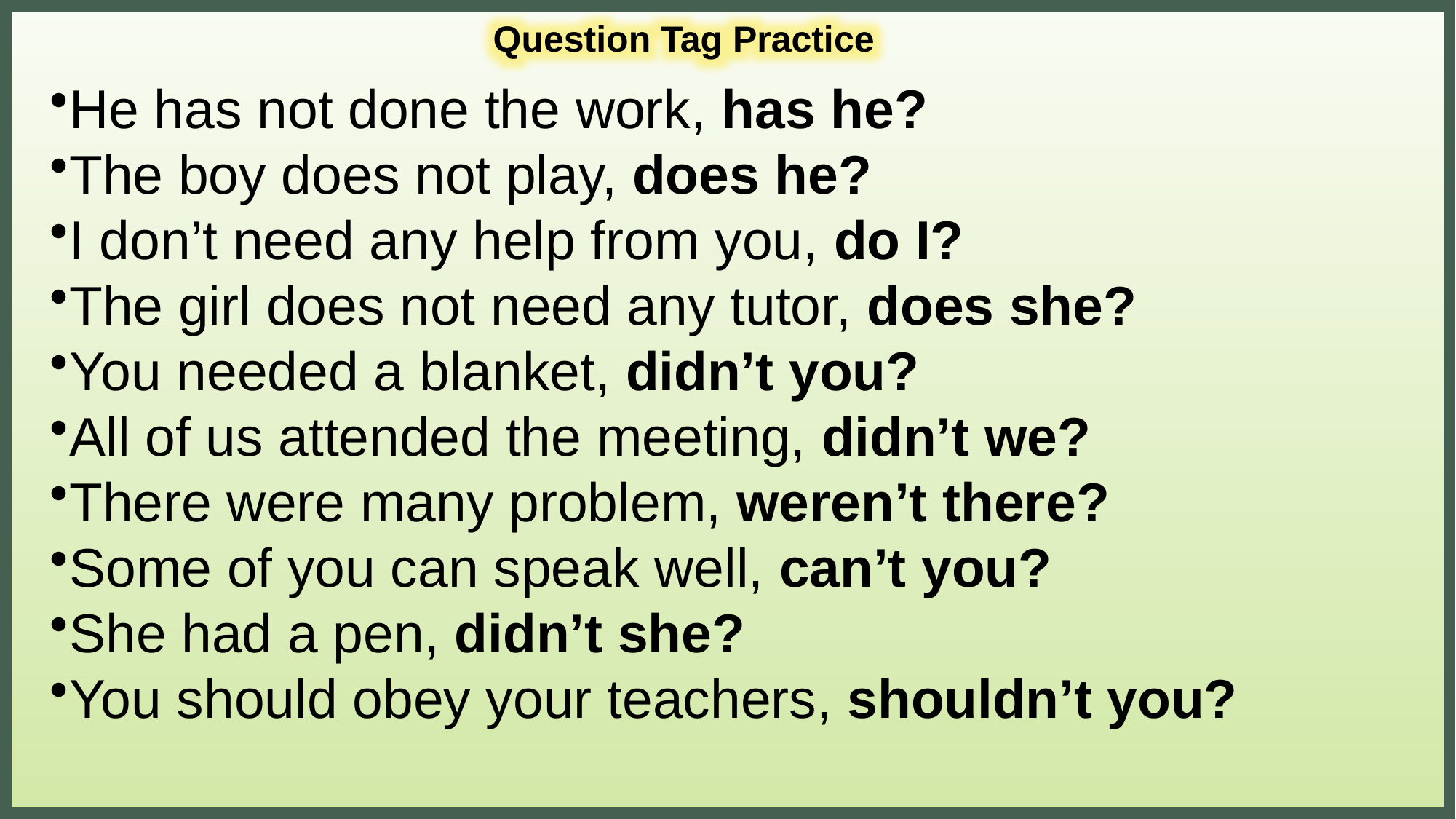

Question Tag Practice
He has not done the work, has he?
The boy does not play, does he?
I don’t need any help from you, do I?
The girl does not need any tutor, does she?
You needed a blanket, didn’t you?
All of us attended the meeting, didn’t we?
There were many problem, weren’t there?
Some of you can speak well, can’t you?
She had a pen, didn’t she?
You should obey your teachers, shouldn’t you?